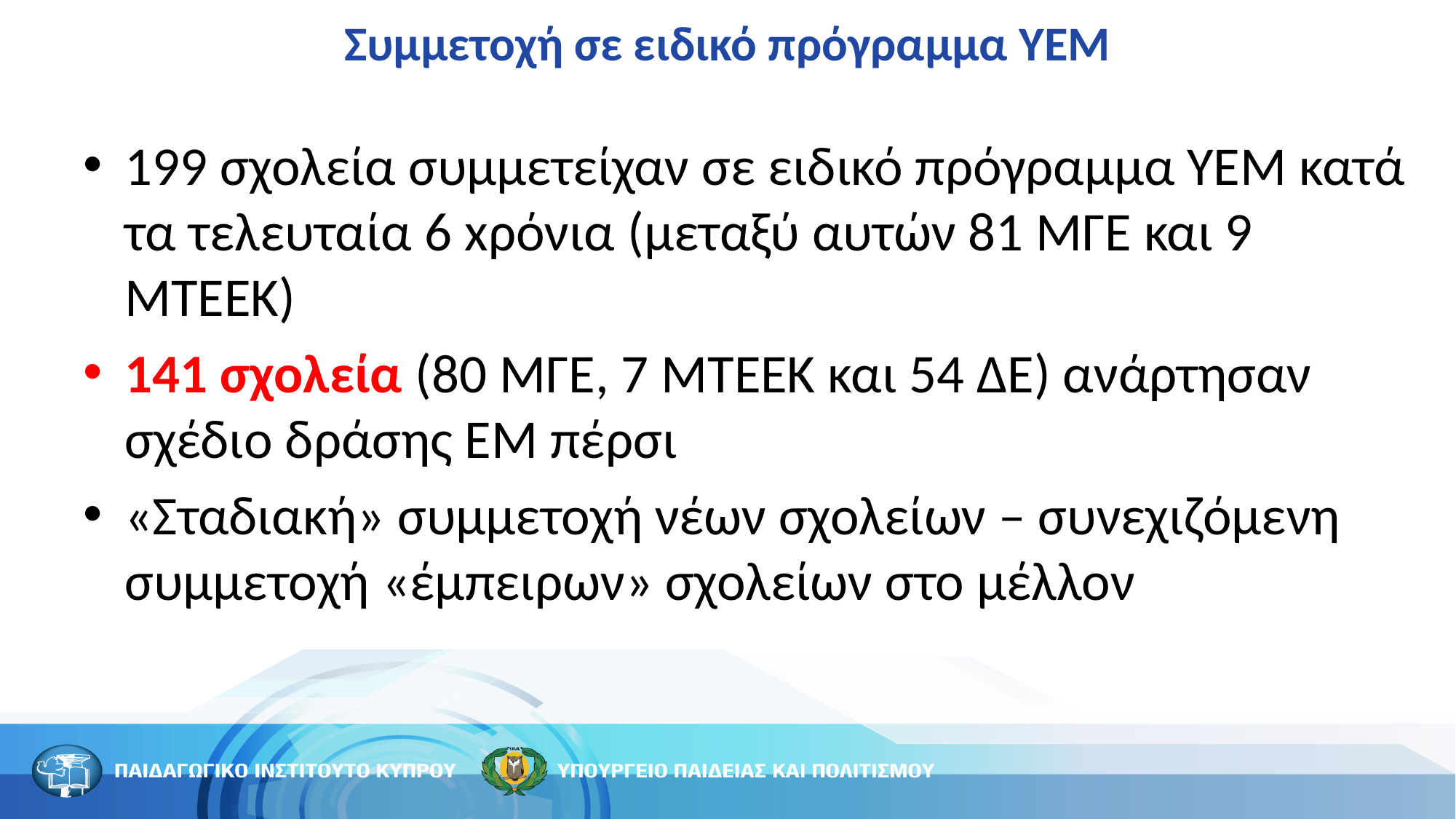

# Συμμετοχή σε ειδικό πρόγραμμα ΥΕΜ
199 σχολεία συμμετείχαν σε ειδικό πρόγραμμα ΥΕΜ κατά τα τελευταία 6 xρόνια (μεταξύ αυτών 81 ΜΓΕ και 9 ΜΤΕΕΚ)
141 σχολεία (80 ΜΓΕ, 7 ΜΤΕΕΚ και 54 ΔΕ) ανάρτησαν σχέδιο δράσης ΕΜ πέρσι
«Σταδιακή» συμμετοχή νέων σχολείων – συνεχιζόμενη συμμετοχή «έμπειρων» σχολείων στο μέλλον